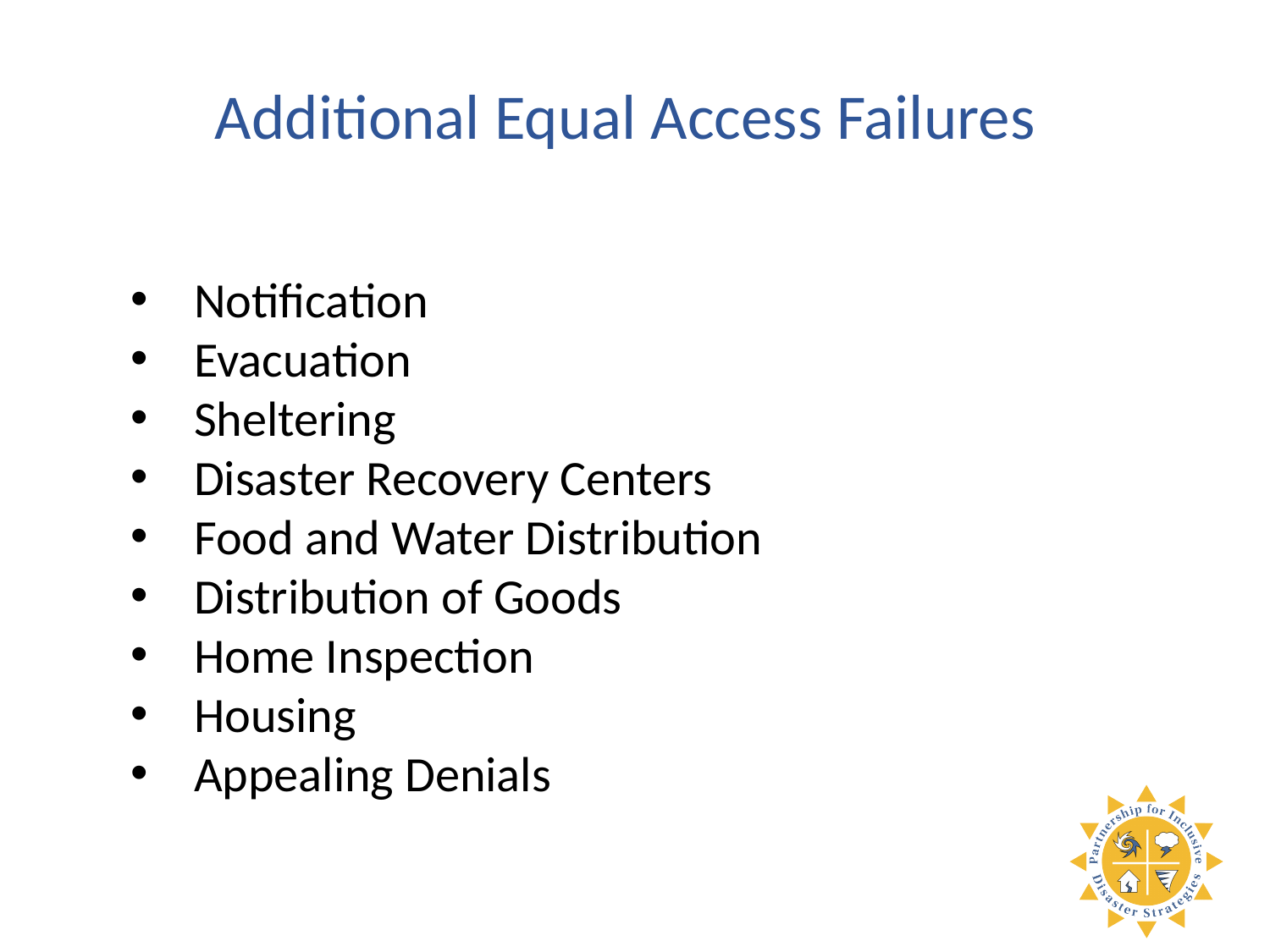

Additional Equal Access Failures
Notification
Evacuation
Sheltering
Disaster Recovery Centers
Food and Water Distribution
Distribution of Goods
Home Inspection
Housing
Appealing Denials